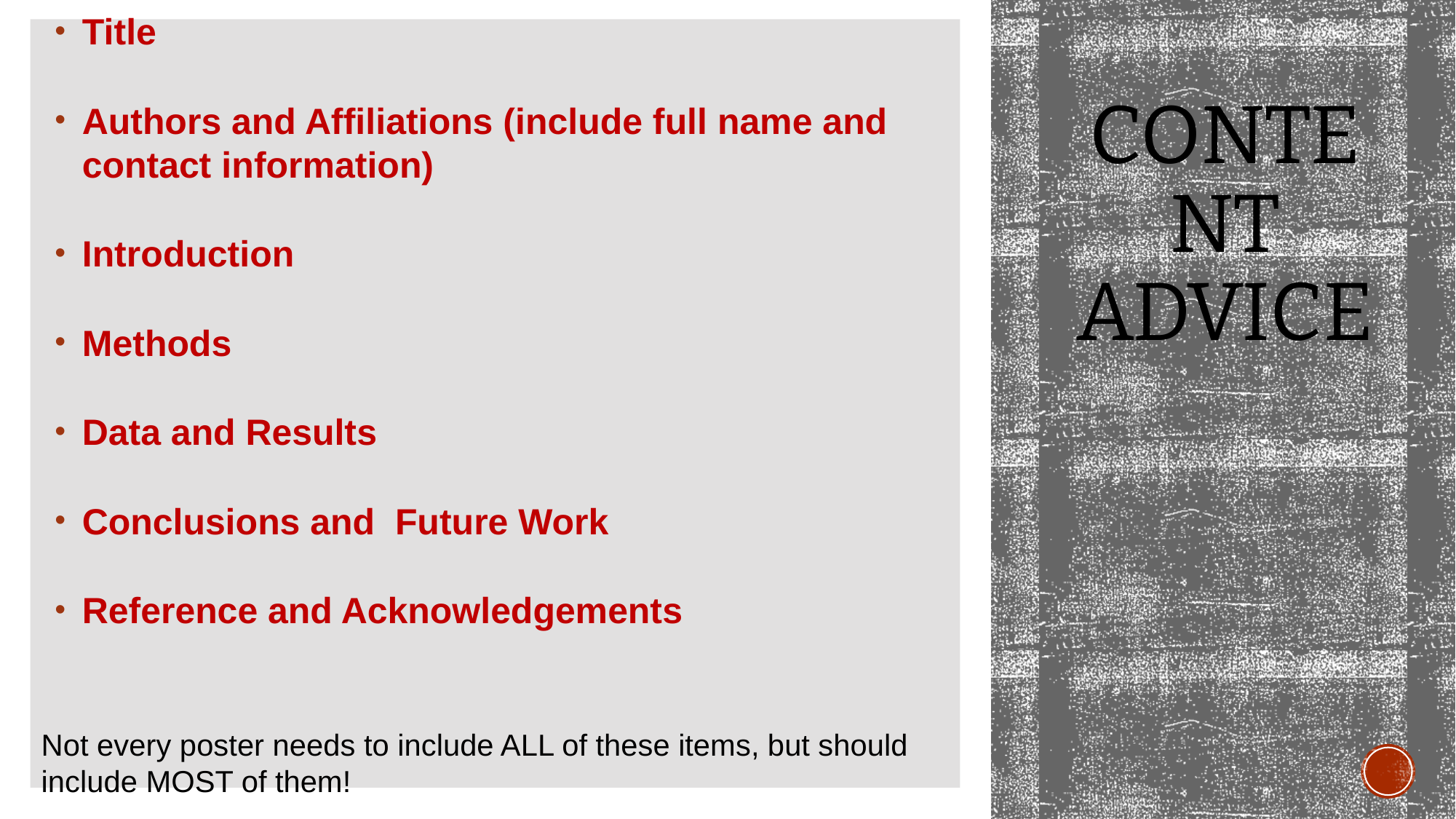

Title
Authors and Affiliations (include full name and contact information)
Introduction
Methods
Data and Results
Conclusions and  Future Work
Reference and Acknowledgements

Not every poster needs to include ALL of these items, but should include MOST of them!
# Content advice